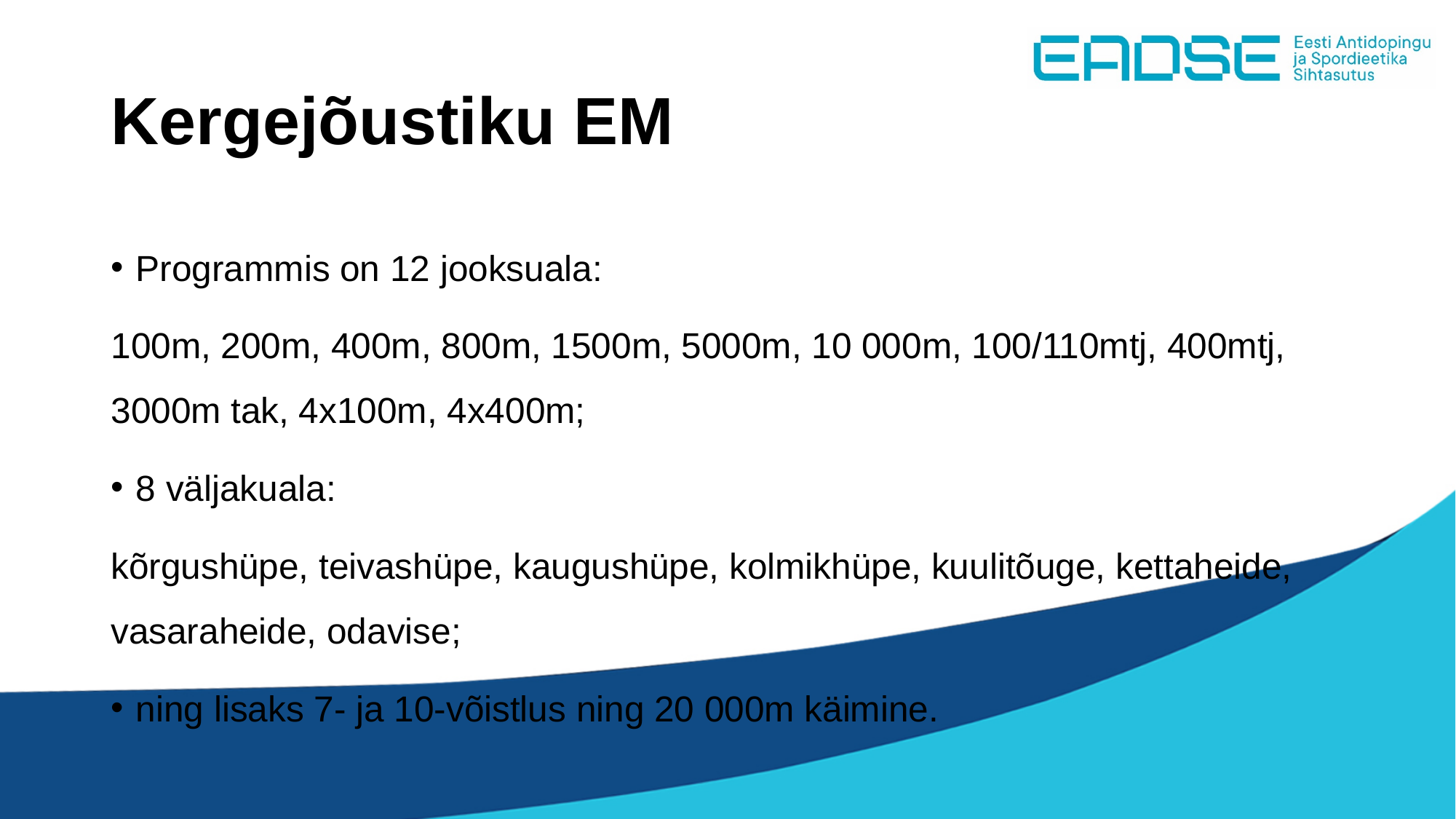

# Kergejõustiku EM
Programmis on 12 jooksuala:
100m, 200m, 400m, 800m, 1500m, 5000m, 10 000m, 100/110mtj, 400mtj, 3000m tak, 4x100m, 4x400m;
8 väljakuala:
kõrgushüpe, teivashüpe, kaugushüpe, kolmikhüpe, kuulitõuge, kettaheide, vasaraheide, odavise;
ning lisaks 7- ja 10-võistlus ning 20 000m käimine.